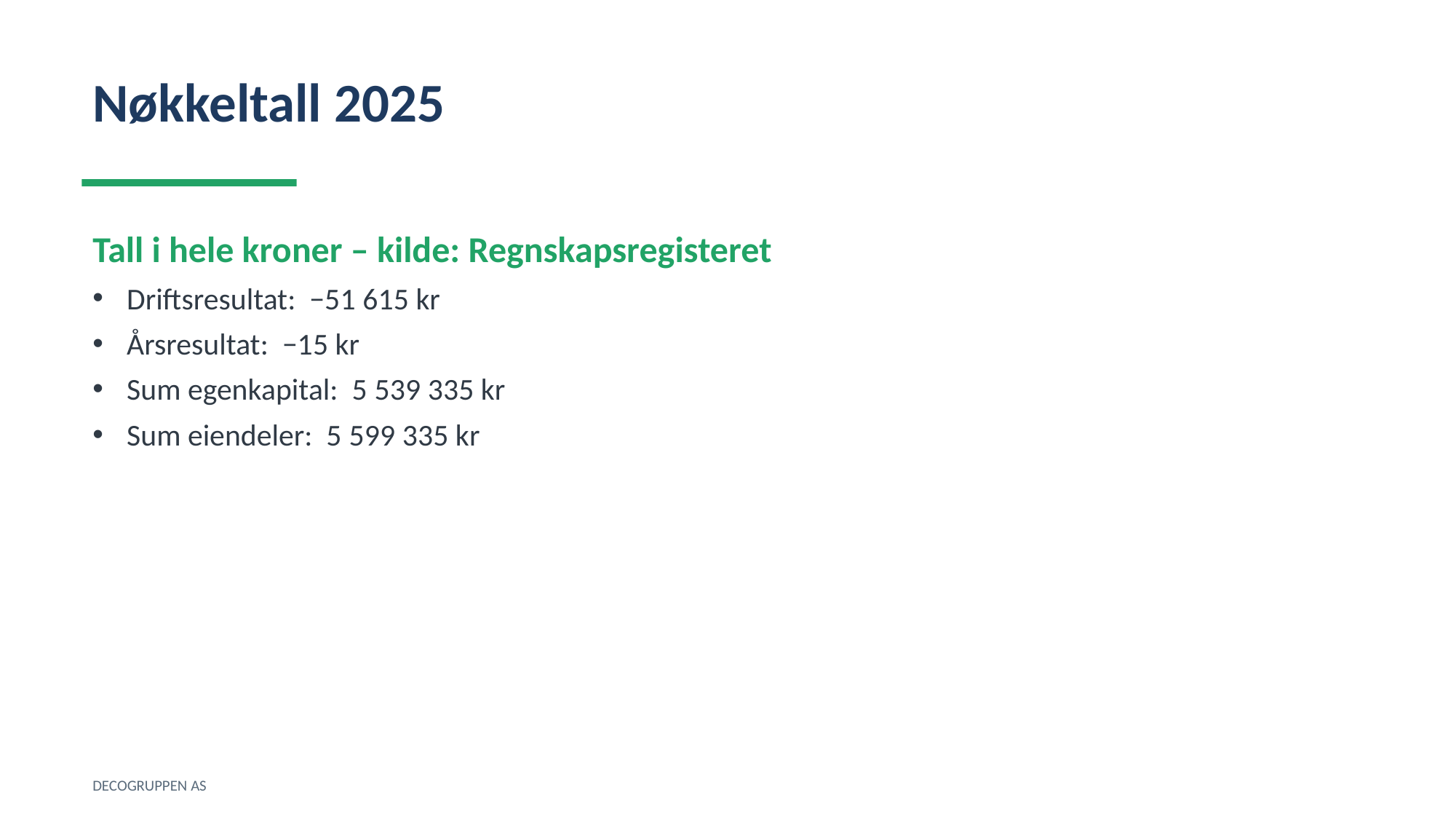

Nøkkeltall 2025

Tall i hele kroner – kilde: Regnskapsregisteret
Driftsresultat:  −51 615 kr
Årsresultat:  −15 kr
Sum egenkapital:  5 539 335 kr
Sum eiendeler:  5 599 335 kr
DECOGRUPPEN AS